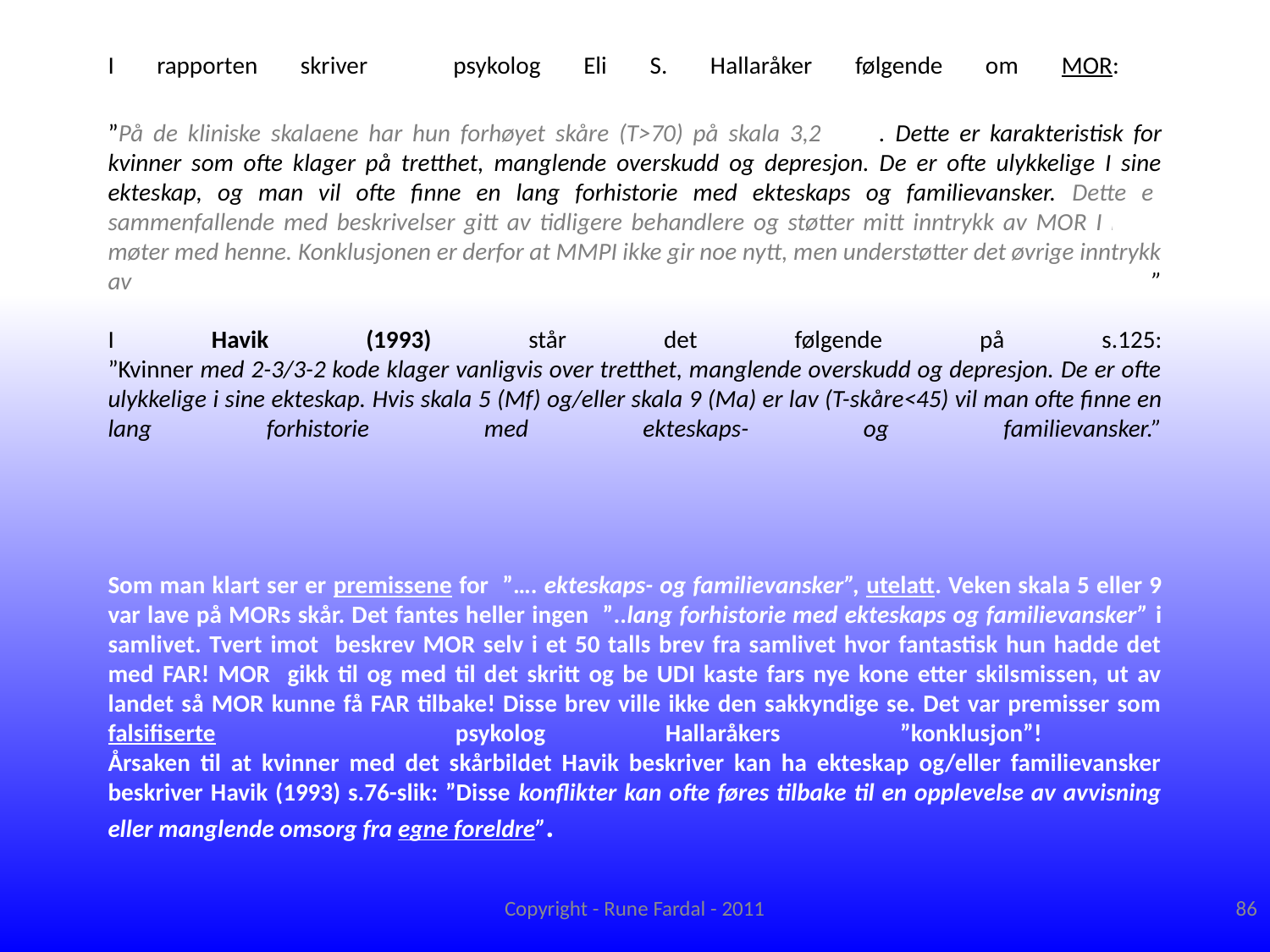

# I rapporten skriver  psykolog Eli S. Hallaråker følgende om MOR: ”På de kliniske skalaene har hun forhøyet skåre (T>70) på skala 3,2 og 1. Dette er karakteristisk for kvinner som ofte klager på tretthet, manglende overskudd og depresjon. De er ofte ulykkelige I sine ekteskap, og man vil ofte finne en lang forhistorie med ekteskaps og familievansker. Dette er sammenfallende med beskrivelser gitt av tidligere behandlere og støtter mitt inntrykk av MOR I mine møter med henne. Konklusjonen er derfor at MMPI ikke gir noe nytt, men understøtter det øvrige inntrykk av MOR.” I Havik (1993) står det følgende på s.125: ”Kvinner med 2-3/3-2 kode klager vanligvis over tretthet, manglende overskudd og depresjon. De er ofte ulykkelige i sine ekteskap. Hvis skala 5 (Mf) og/eller skala 9 (Ma) er lav (T-skåre<45) vil man ofte finne en lang forhistorie med ekteskaps- og familievansker.” Som man klart ser er premissene for  ”…. ekteskaps- og familievansker”, utelatt. Veken skala 5 eller 9 var lave på MORs skår. Det fantes heller ingen  ”..lang forhistorie med ekteskaps og familievansker” i samlivet. Tvert imot  beskrev MOR selv i et 50 talls brev fra samlivet hvor fantastisk hun hadde det med FAR! MOR  gikk til og med til det skritt og be UDI kaste fars nye kone etter skilsmissen, ut av landet så MOR kunne få FAR tilbake! Disse brev ville ikke den sakkyndige se. Det var premisser som falsifiserte  psykolog Hallaråkers ”konklusjon”! Årsaken til at kvinner med det skårbildet Havik beskriver kan ha ekteskap og/eller familievansker beskriver Havik (1993) s.76-slik: ”Disse konflikter kan ofte føres tilbake til en opplevelse av avvisning eller manglende omsorg fra egne foreldre”.
Copyright - Rune Fardal - 2011
86